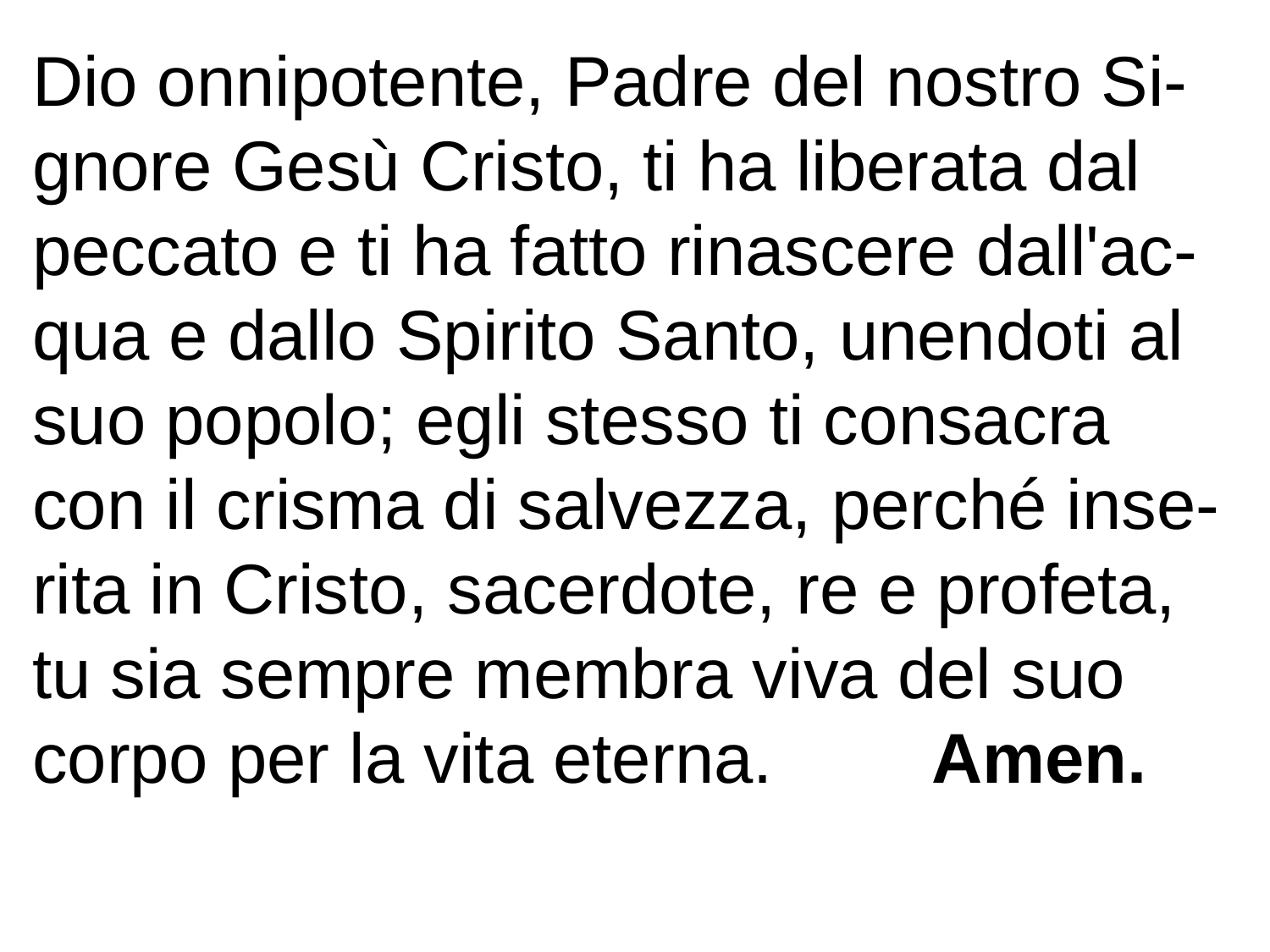

Dio onnipotente, Padre del nostro Si-gnore Gesù Cristo, ti ha liberata dal peccato e ti ha fatto rinascere dall'ac-qua e dallo Spirito Santo, unendoti al suo popolo; egli stesso ti consacra con il crisma di salvezza, perché inse-rita in Cristo, sacerdote, re e profeta, tu sia sempre membra viva del suo corpo per la vita eterna. 	       Amen.